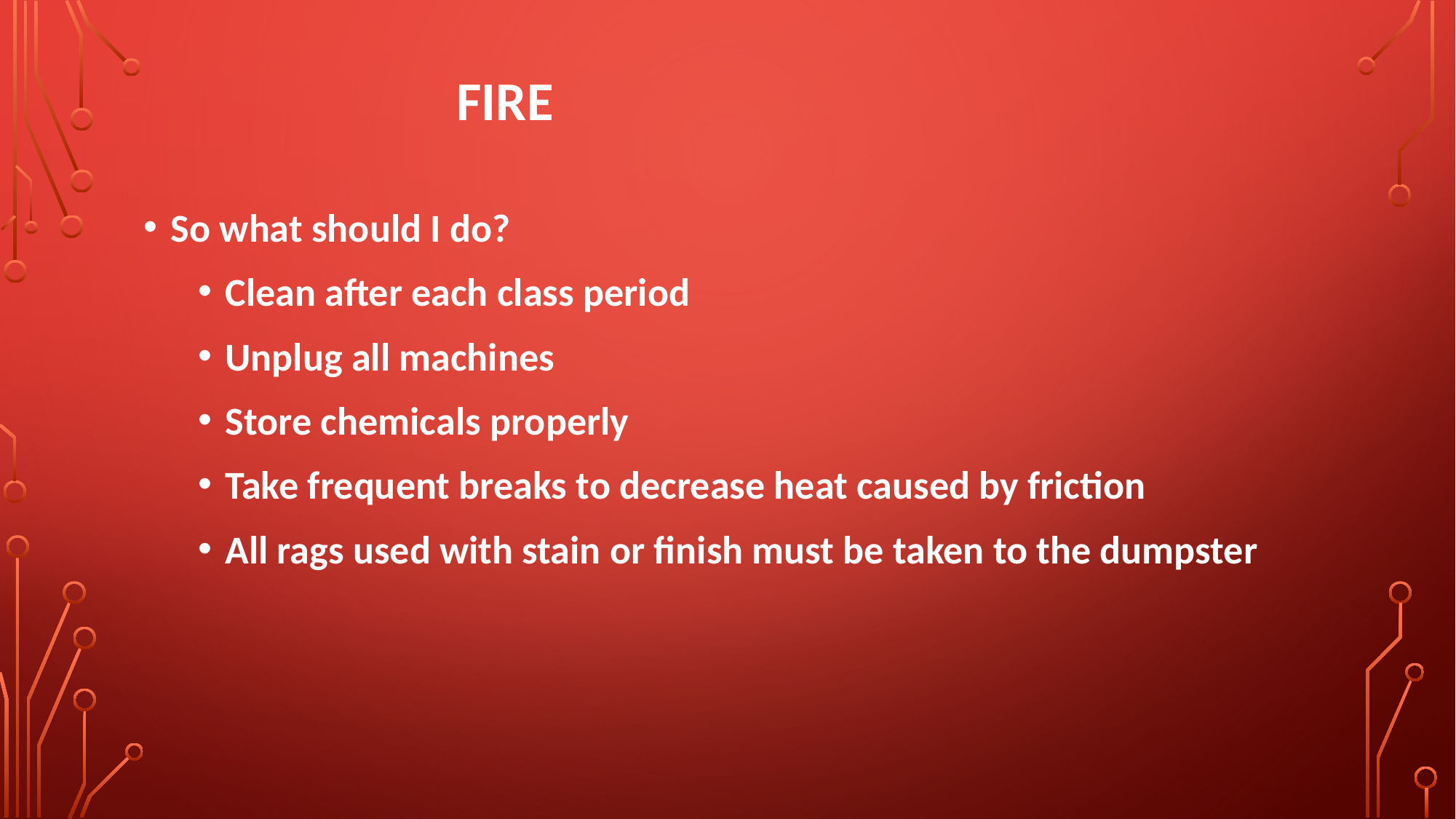

# FIRE

So what should I do?
Clean after each class period
Unplug all machines
Store chemicals properly
Take frequent breaks to decrease heat caused by friction
All rags used with stain or finish must be taken to the dumpster